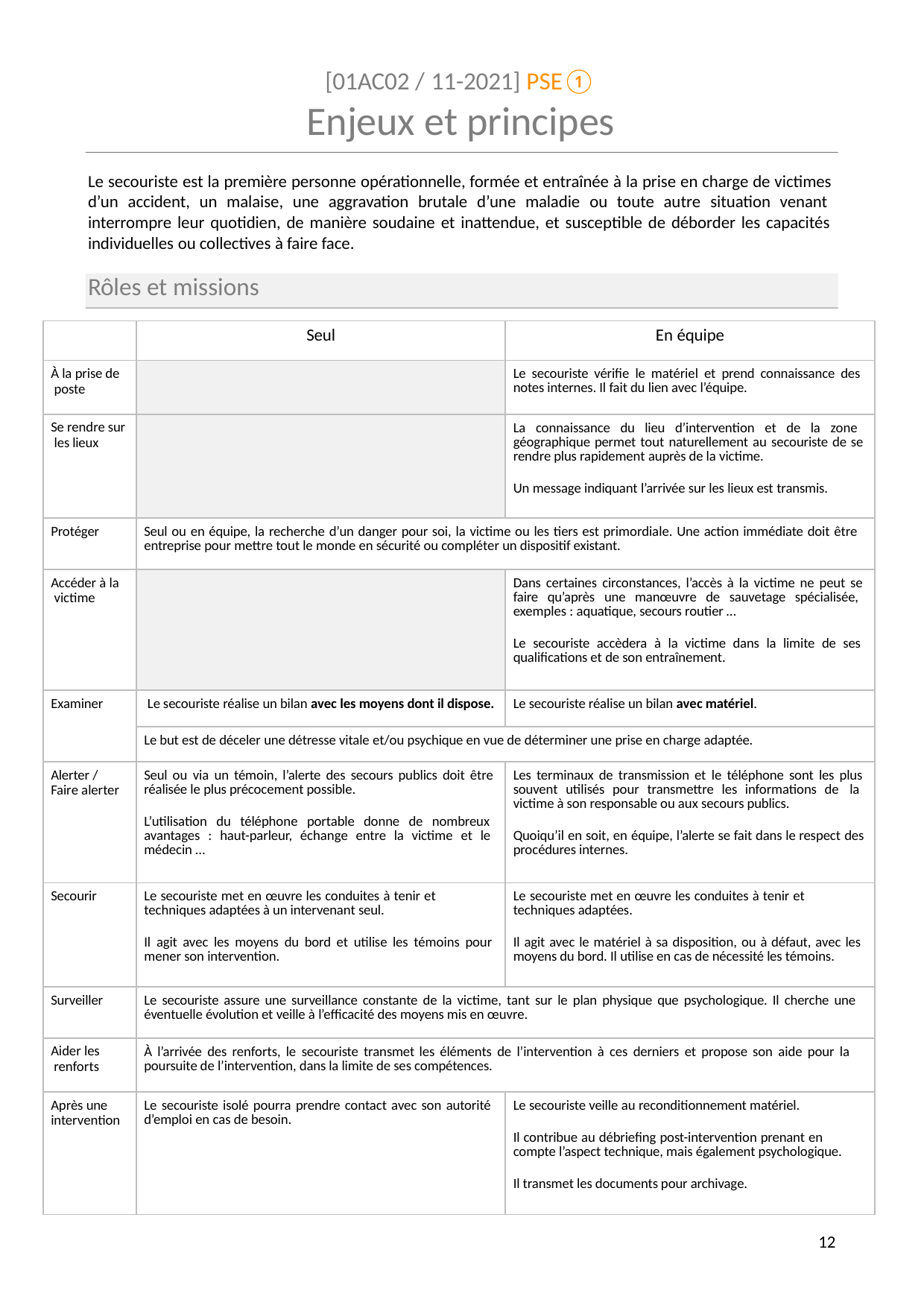

[01AC02 / 11-2021] PSE①
# Enjeux et principes

Le secouriste est la première personne opérationnelle, formée et entraînée à la prise en charge de victimes  d’un accident, un malaise, une aggravation brutale d’une maladie ou toute autre situation venant  interrompre leur quotidien, de manière soudaine et inattendue, et susceptible de déborder les capacités  individuelles ou collectives à faire face.

Rôles et missions

|  | Seul | En équipe |
| --- | --- | --- |
| À la prise de poste |  | Le secouriste vérifie le matériel et prend connaissance des notes internes. Il fait du lien avec l’équipe. |
| Se rendre sur les lieux |  | La connaissance du lieu d’intervention et de la zone géographique permet tout naturellement au secouriste de se rendre plus rapidement auprès de la victime. Un message indiquant l’arrivée sur les lieux est transmis. |
| Protéger | Seul ou en équipe, la recherche d’un danger pour soi, la victime ou les tiers est primordiale. Une action immédiate doit être entreprise pour mettre tout le monde en sécurité ou compléter un dispositif existant. |  |
| Accéder à la victime |  | Dans certaines circonstances, l’accès à la victime ne peut se faire qu’après une manœuvre de sauvetage spécialisée, exemples : aquatique, secours routier … Le secouriste accèdera à la victime dans la limite de ses qualifications et de son entraînement. |
| Examiner | Le secouriste réalise un bilan avec les moyens dont il dispose. | Le secouriste réalise un bilan avec matériel. |
|  | Le but est de déceler une détresse vitale et/ou psychique en vue de déterminer une prise en charge adaptée. |  |
| Alerter / Faire alerter | Seul ou via un témoin, l’alerte des secours publics doit être réalisée le plus précocement possible. L’utilisation du téléphone portable donne de nombreux avantages : haut-parleur, échange entre la victime et le médecin … | Les terminaux de transmission et le téléphone sont les plus souvent utilisés pour transmettre les informations de la victime à son responsable ou aux secours publics. Quoiqu’il en soit, en équipe, l’alerte se fait dans le respect des procédures internes. |
| Secourir | Le secouriste met en œuvre les conduites à tenir et techniques adaptées à un intervenant seul. Il agit avec les moyens du bord et utilise les témoins pour mener son intervention. | Le secouriste met en œuvre les conduites à tenir et techniques adaptées. Il agit avec le matériel à sa disposition, ou à défaut, avec les moyens du bord. Il utilise en cas de nécessité les témoins. |
| Surveiller | Le secouriste assure une surveillance constante de la victime, tant sur le plan physique que psychologique. Il cherche une éventuelle évolution et veille à l’efficacité des moyens mis en œuvre. |  |
| Aider les renforts | À l’arrivée des renforts, le secouriste transmet les éléments de l’intervention à ces derniers et propose son aide pour la poursuite de l’intervention, dans la limite de ses compétences. |  |
| Après une intervention | Le secouriste isolé pourra prendre contact avec son autorité d’emploi en cas de besoin. | Le secouriste veille au reconditionnement matériel. Il contribue au débriefing post-intervention prenant en compte l’aspect technique, mais également psychologique. Il transmet les documents pour archivage. |
12